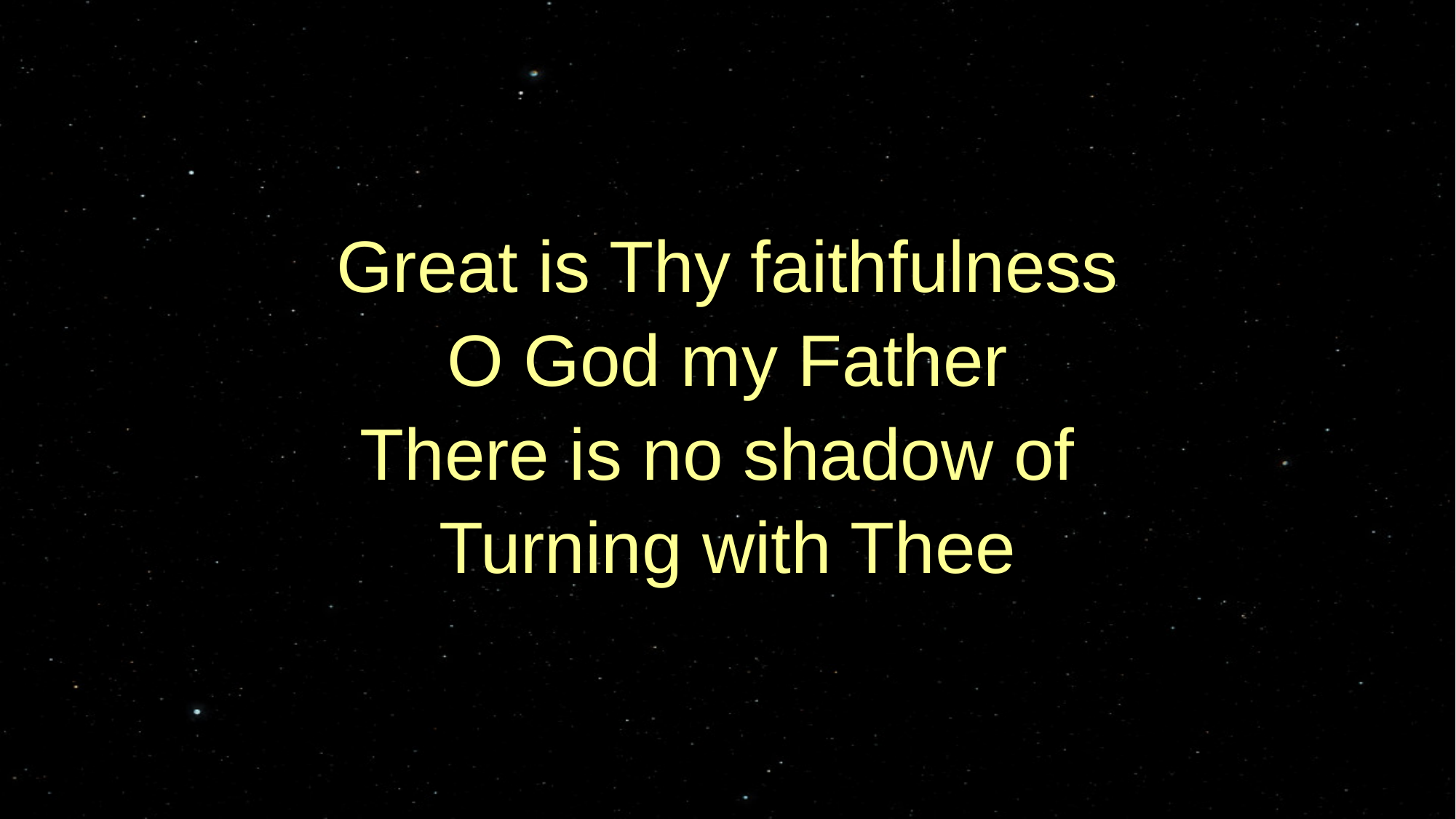

Great is Thy faithfulness
O God my Father
There is no shadow of
Turning with Thee